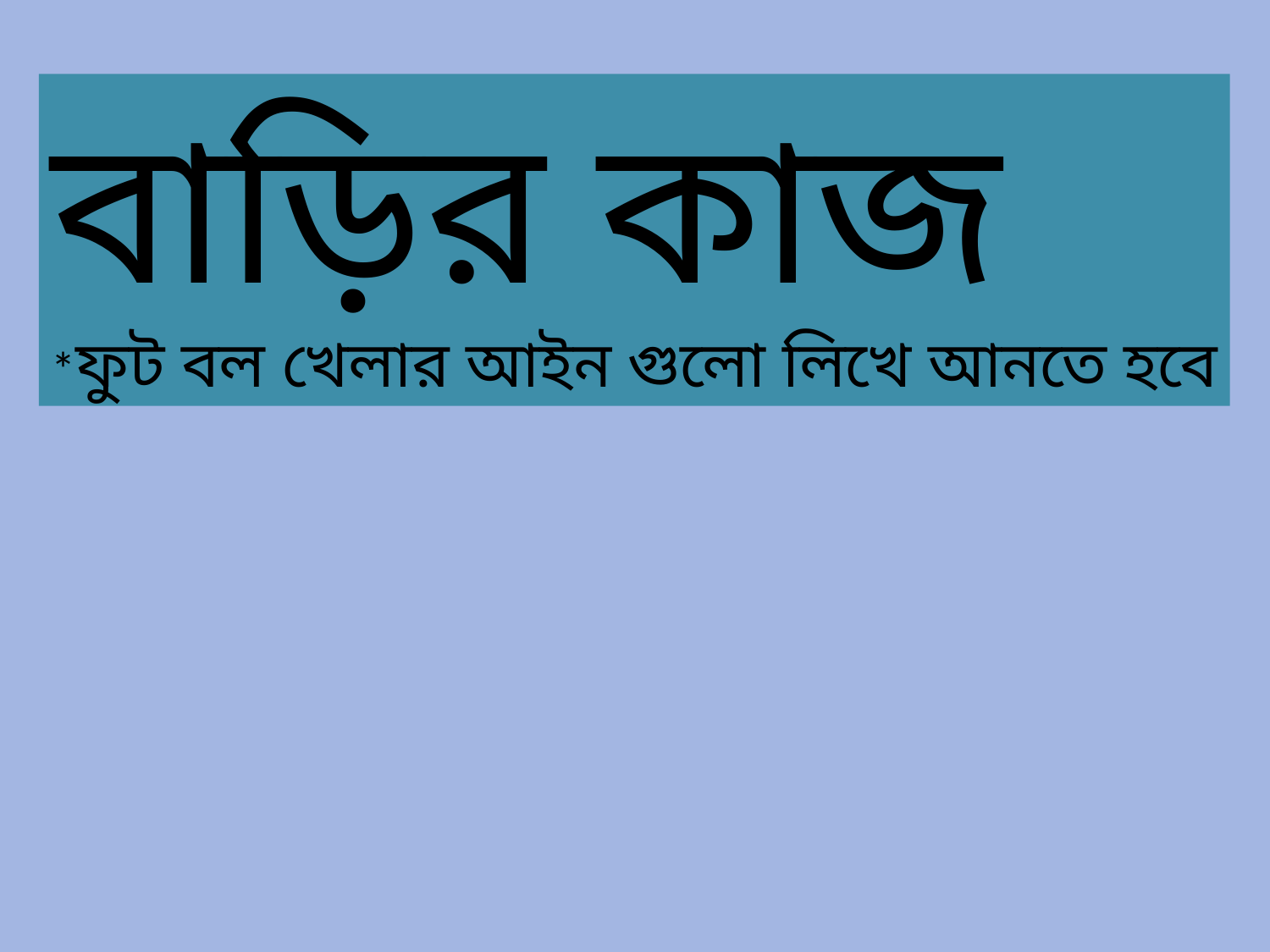

বাড়ির কাজ
*ফুট বল খেলার আইন গুলো লিখে আনতে হবে